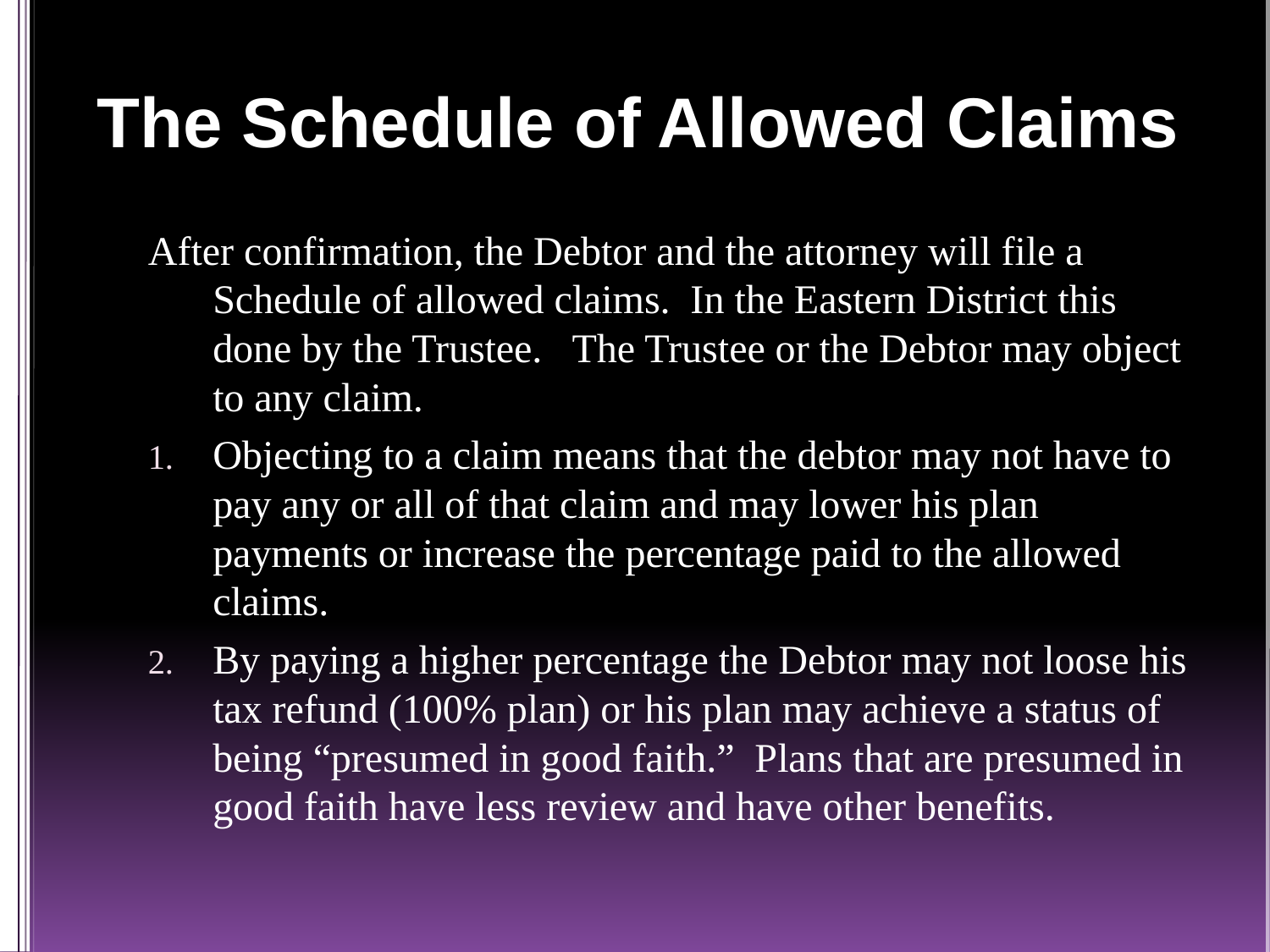

# The Schedule of Allowed Claims
After confirmation, the Debtor and the attorney will file a Schedule of allowed claims.  In the Eastern District this done by the Trustee.   The Trustee or the Debtor may object to any claim.
Objecting to a claim means that the debtor may not have to pay any or all of that claim and may lower his plan payments or increase the percentage paid to the allowed claims.
By paying a higher percentage the Debtor may not loose his tax refund (100% plan) or his plan may achieve a status of being “presumed in good faith.”  Plans that are presumed in good faith have less review and have other benefits.